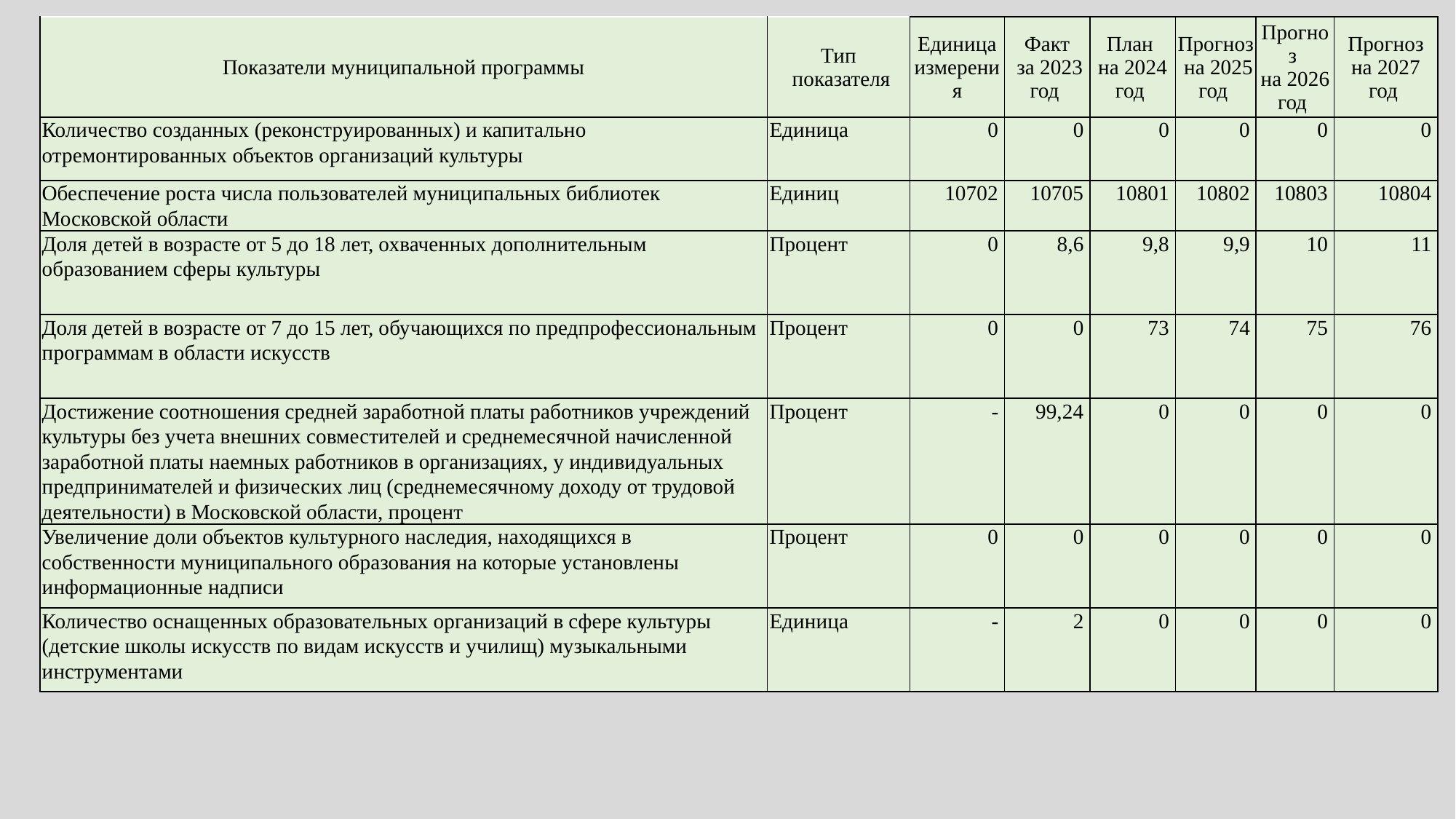

| Показатели муниципальной программы | Тип показателя | Единица измерения | Факт за 2023 год | План на 2024 год | Прогноз на 2025 год | Прогноз на 2026 год | Прогноз на 2027 год |
| --- | --- | --- | --- | --- | --- | --- | --- |
| Количество созданных (реконструированных) и капитально отремонтированных объектов организаций культуры | Единица | 0 | 0 | 0 | 0 | 0 | 0 |
| Обеспечение роста числа пользователей муниципальных библиотек Московской области | Единиц | 10702 | 10705 | 10801 | 10802 | 10803 | 10804 |
| Доля детей в возрасте от 5 до 18 лет, охваченных дополнительным образованием сферы культуры | Процент | 0 | 8,6 | 9,8 | 9,9 | 10 | 11 |
| Доля детей в возрасте от 7 до 15 лет, обучающихся по предпрофессиональным программам в области искусств | Процент | 0 | 0 | 73 | 74 | 75 | 76 |
| Достижение соотношения средней заработной платы работников учреждений культуры без учета внешних совместителей и среднемесячной начисленной заработной платы наемных работников в организациях, у индивидуальных предпринимателей и физических лиц (среднемесячному доходу от трудовой деятельности) в Московской области, процент | Процент | - | 99,24 | 0 | 0 | 0 | 0 |
| Увеличение доли объектов культурного наследия, находящихся в собственности муниципального образования на которые установлены информационные надписи | Процент | 0 | 0 | 0 | 0 | 0 | 0 |
| Количество оснащенных образовательных организаций в сфере культуры (детские школы искусств по видам искусств и училищ) музыкальными инструментами | Единица | - | 2 | 0 | 0 | 0 | 0 |